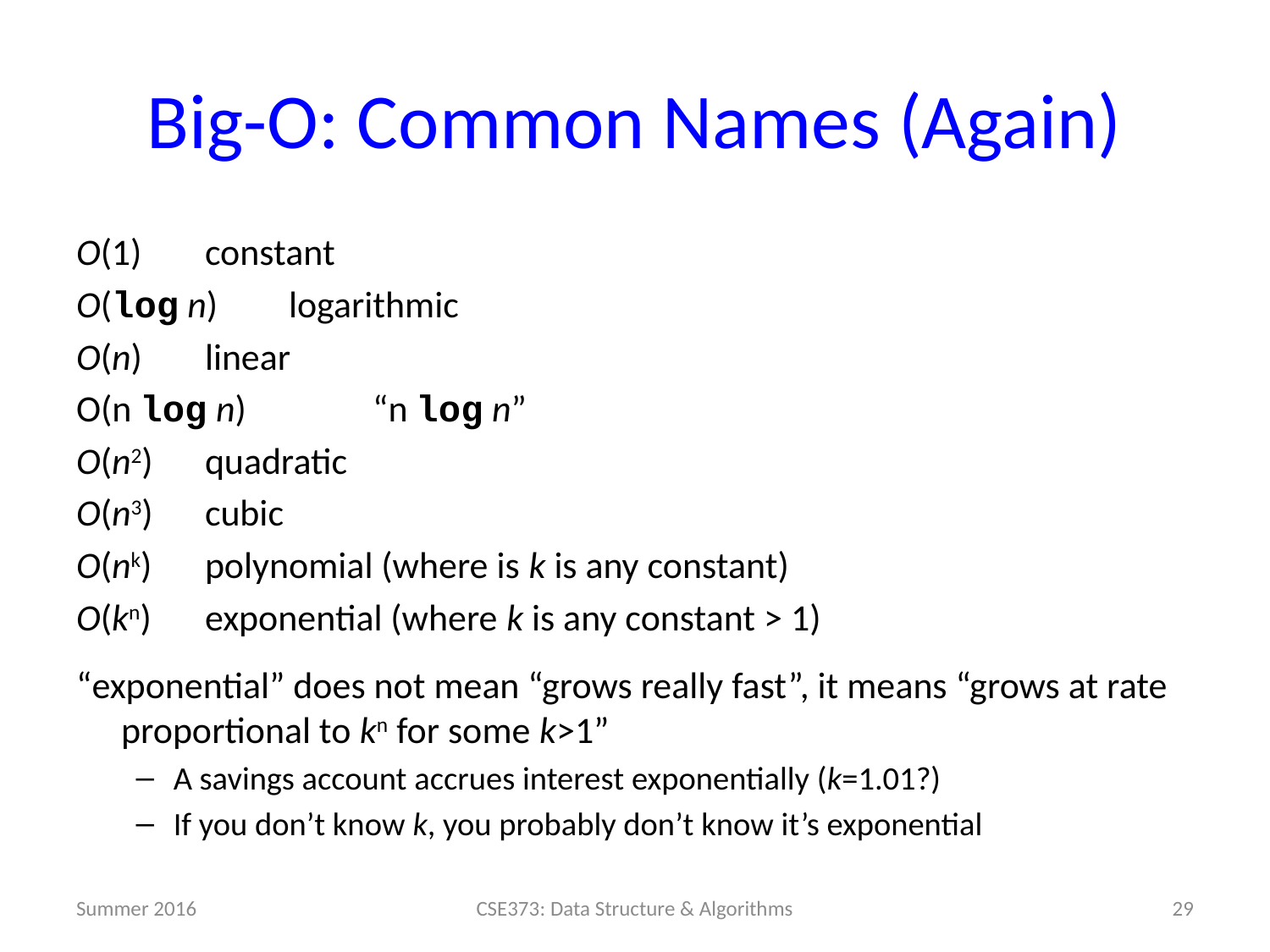

# Big-O: Common Names (Again)
O(1)				constant
O(log n)			logarithmic
O(n)				linear
O(n log n)         	“n log n”
O(n2)				quadratic
O(n3)				cubic
O(nk)				polynomial (where is k is any constant)
O(kn)				exponential (where k is any constant > 1)

“exponential” does not mean “grows really fast”, it means “grows at rate proportional to kn for some k>1”
A savings account accrues interest exponentially (k=1.01?)
If you don’t know k, you probably don’t know it’s exponential
Summer 2016
29
CSE373: Data Structure & Algorithms